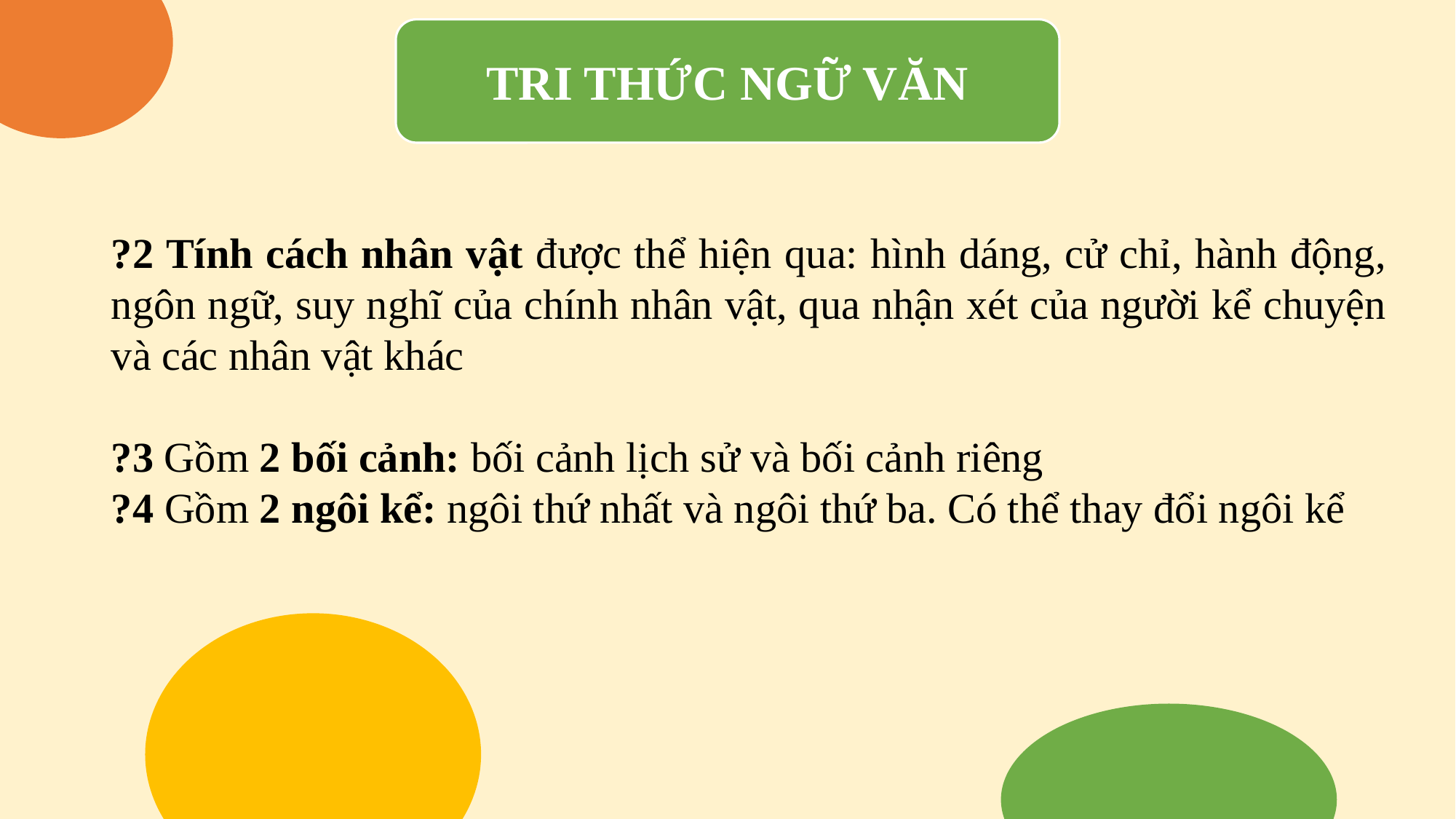

TRI THỨC NGỮ VĂN

?2 Tính cách nhân vật được thể hiện qua: hình dáng, cử chỉ, hành động, ngôn ngữ, suy nghĩ của chính nhân vật, qua nhận xét của người kể chuyện và các nhân vật khác

?3 Gồm 2 bối cảnh: bối cảnh lịch sử và bối cảnh riêng
?4 Gồm 2 ngôi kể: ngôi thứ nhất và ngôi thứ ba. Có thể thay đổi ngôi kể